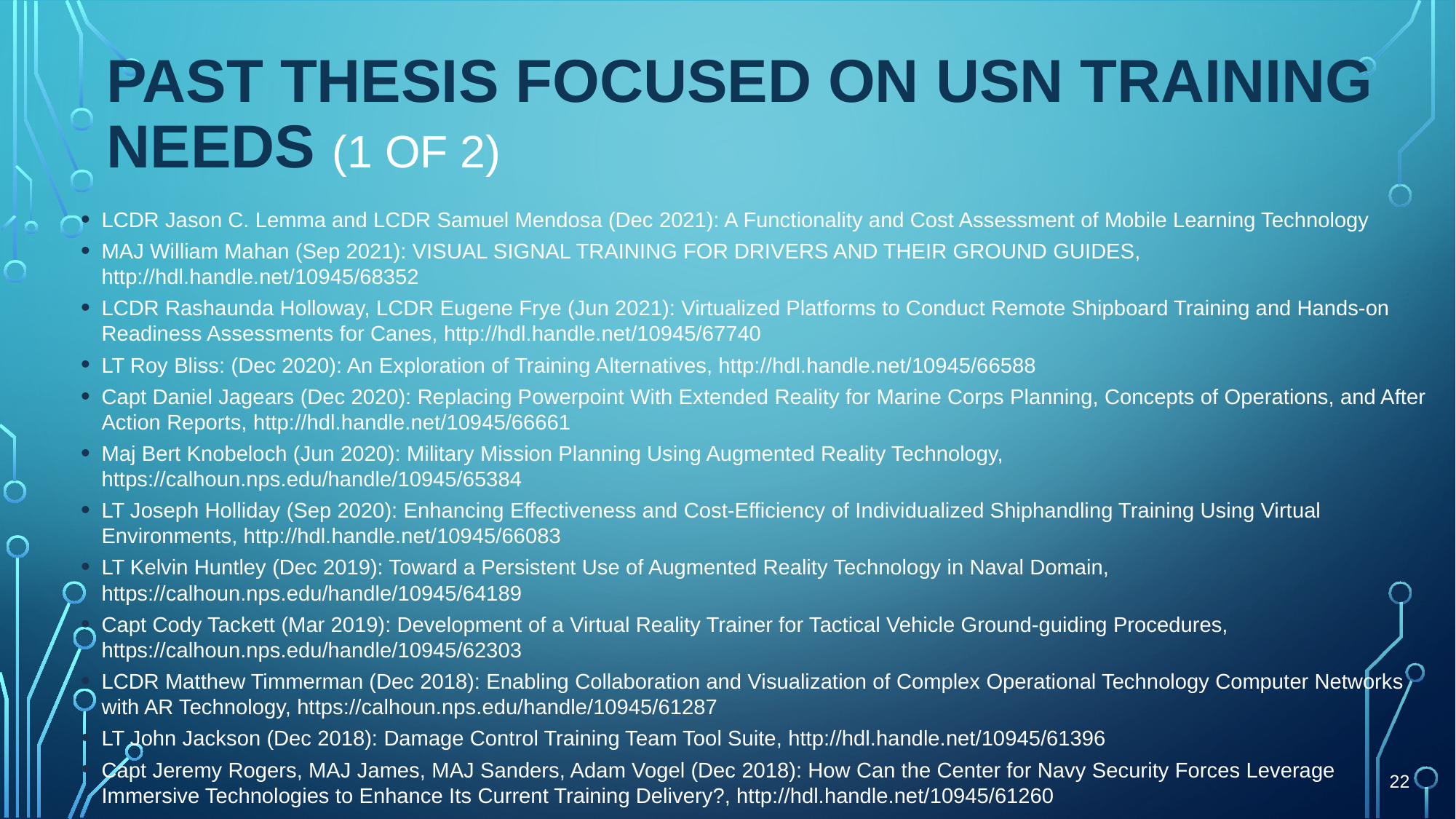

# Past thesis focused on USN training needs (1 of 2)
LCDR Jason C. Lemma and LCDR Samuel Mendosa (Dec 2021): A Functionality and Cost Assessment of Mobile Learning Technology
MAJ William Mahan (Sep 2021): VISUAL SIGNAL TRAINING FOR DRIVERS AND THEIR GROUND GUIDES, http://hdl.handle.net/10945/68352
LCDR Rashaunda Holloway, LCDR Eugene Frye (Jun 2021): Virtualized Platforms to Conduct Remote Shipboard Training and Hands-on Readiness Assessments for Canes, http://hdl.handle.net/10945/67740
LT Roy Bliss: (Dec 2020): An Exploration of Training Alternatives, http://hdl.handle.net/10945/66588
Capt Daniel Jagears (Dec 2020): Replacing Powerpoint With Extended Reality for Marine Corps Planning, Concepts of Operations, and After Action Reports, http://hdl.handle.net/10945/66661
Maj Bert Knobeloch (Jun 2020): Military Mission Planning Using Augmented Reality Technology, https://calhoun.nps.edu/handle/10945/65384
LT Joseph Holliday (Sep 2020): Enhancing Effectiveness and Cost-Efficiency of Individualized Shiphandling Training Using Virtual Environments, http://hdl.handle.net/10945/66083
LT Kelvin Huntley (Dec 2019): Toward a Persistent Use of Augmented Reality Technology in Naval Domain, https://calhoun.nps.edu/handle/10945/64189
Capt Cody Tackett (Mar 2019): Development of a Virtual Reality Trainer for Tactical Vehicle Ground-guiding Procedures, https://calhoun.nps.edu/handle/10945/62303
LCDR Matthew Timmerman (Dec 2018): Enabling Collaboration and Visualization of Complex Operational Technology Computer Networks with AR Technology, https://calhoun.nps.edu/handle/10945/61287
LT John Jackson (Dec 2018): Damage Control Training Team Tool Suite, http://hdl.handle.net/10945/61396
Capt Jeremy Rogers, MAJ James, MAJ Sanders, Adam Vogel (Dec 2018): How Can the Center for Navy Security Forces Leverage Immersive Technologies to Enhance Its Current Training Delivery?, http://hdl.handle.net/10945/61260
22